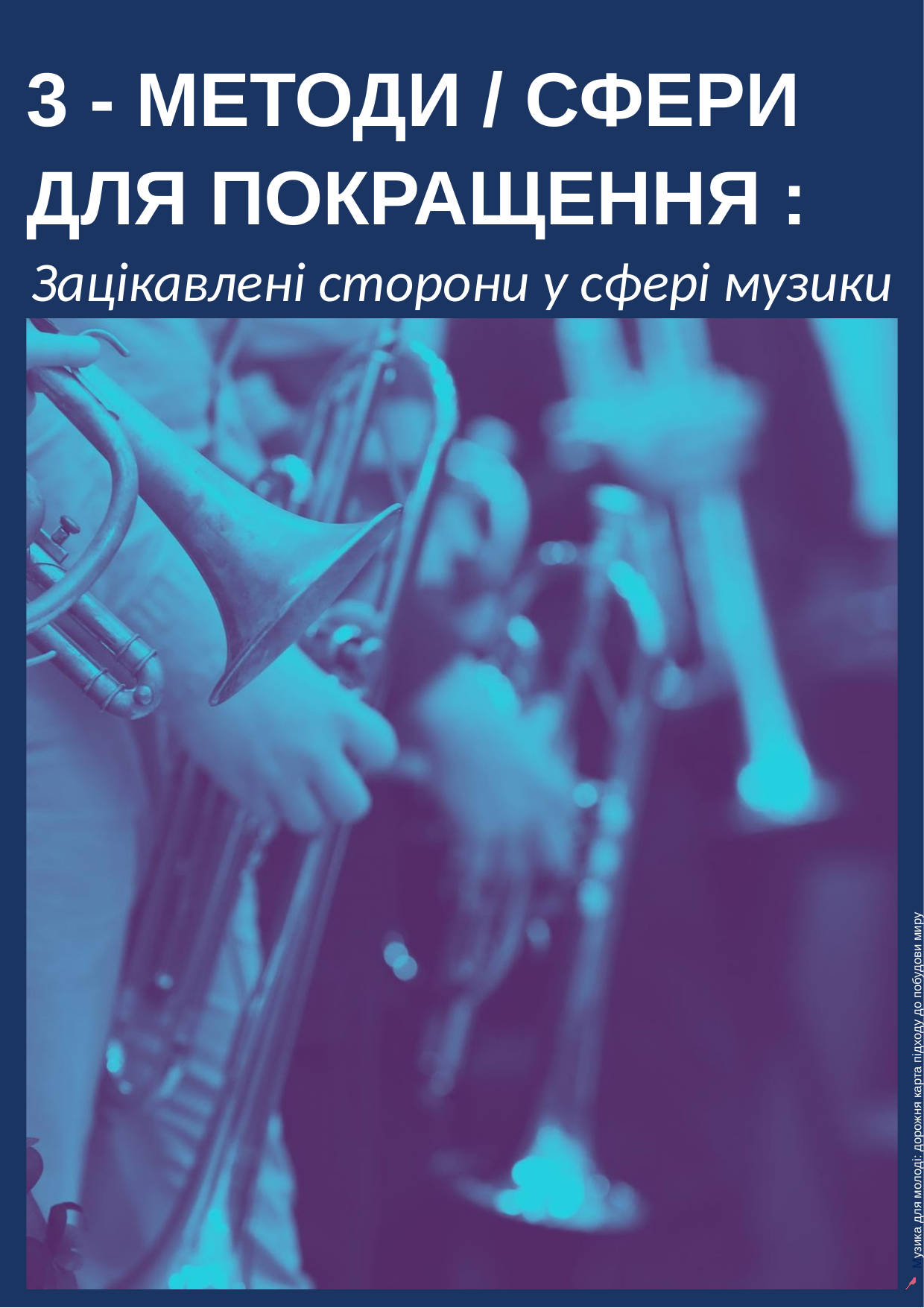

3 - МЕТОДИ / СФЕРИ ДЛЯ ПОКРАЩЕННЯ :
Зацікавлені сторони у сфері музики

18
Музика для молоді: дорожня карта підходу до побудови миру